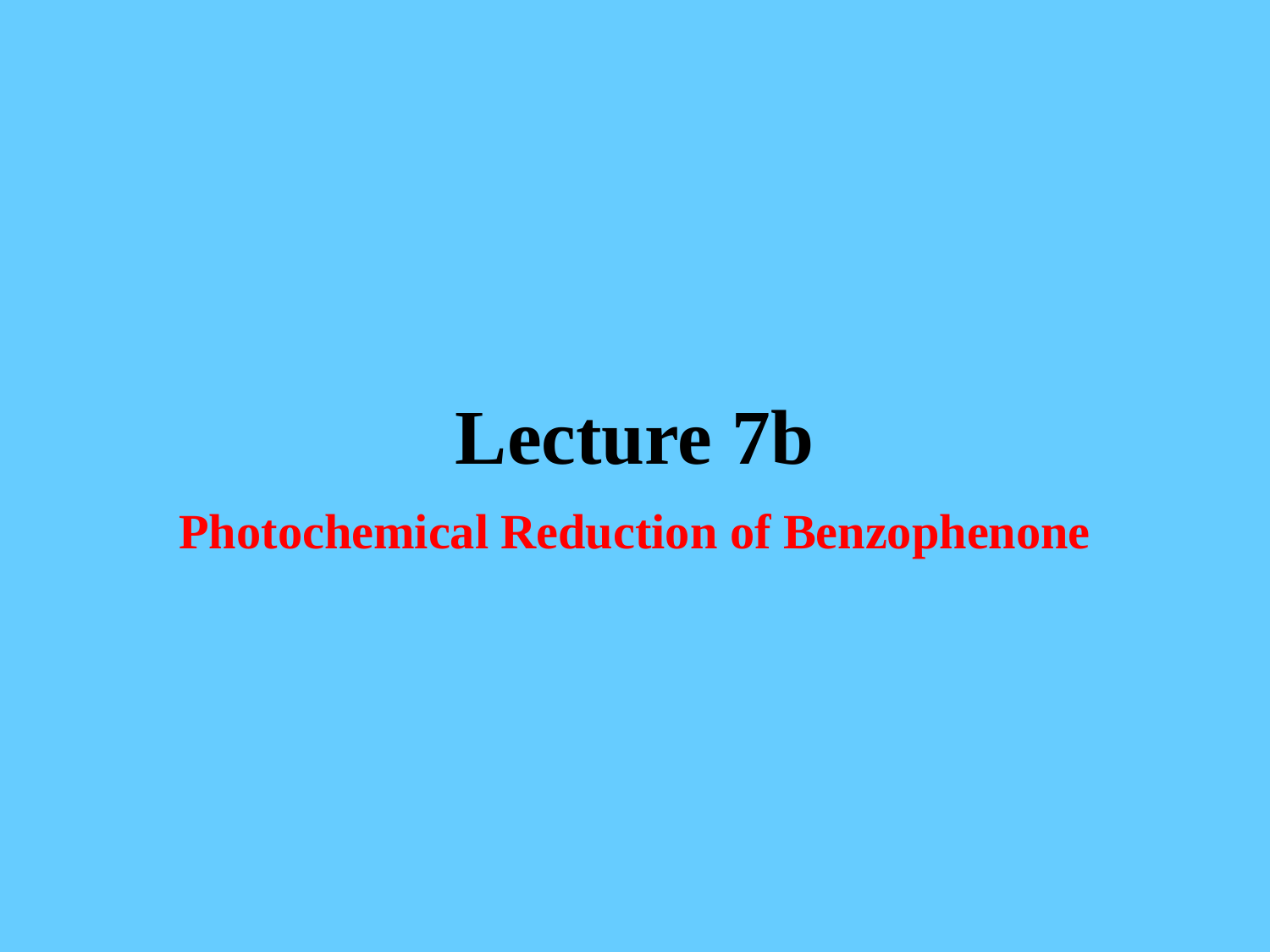

# Lecture 7b
Photochemical Reduction of Benzophenone